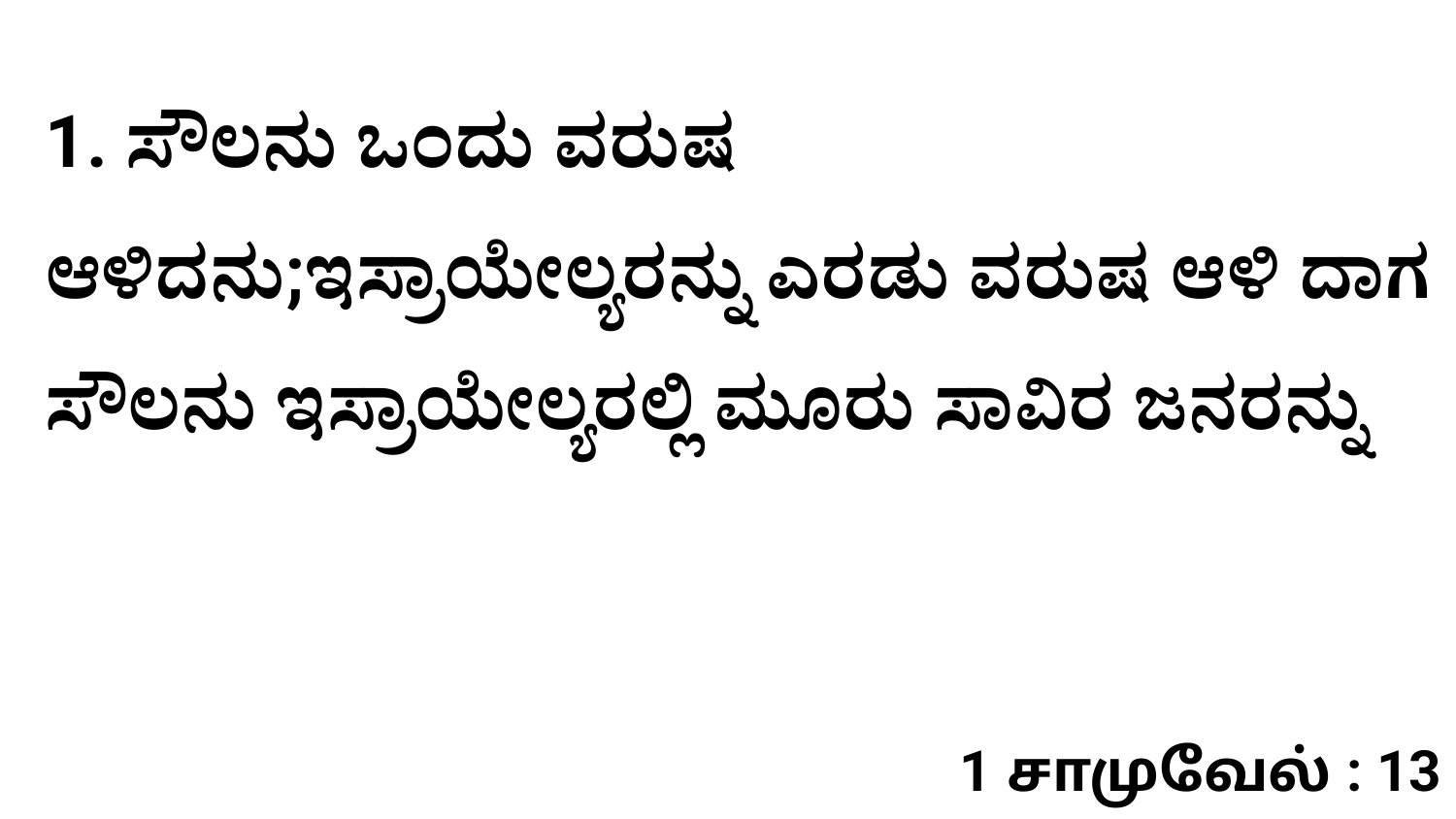

1. ಸೌಲನು ಒಂದು ವರುಷ ಆಳಿದನು;ಇಸ್ರಾಯೇಲ್ಯರನ್ನು ಎರಡು ವರುಷ ಆಳಿ ದಾಗ ಸೌಲನು ಇಸ್ರಾಯೇಲ್ಯರಲ್ಲಿ ಮೂರು ಸಾವಿರ ಜನರನ್ನು
1 சாமுவேல் : 13